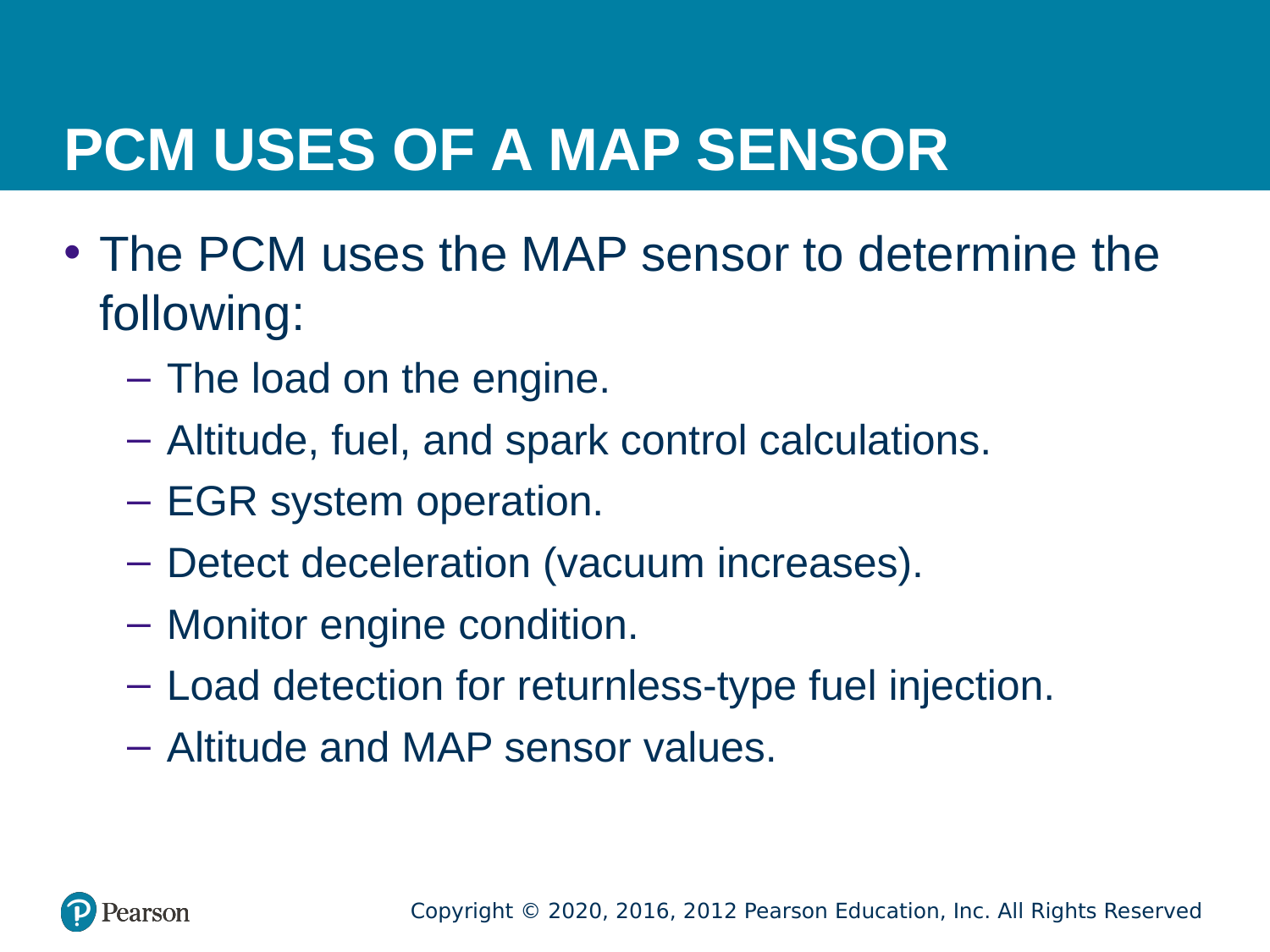

# PCM USES OF A MAP SENSOR
The PCM uses the MAP sensor to determine the following:
The load on the engine.
Altitude, fuel, and spark control calculations.
EGR system operation.
Detect deceleration (vacuum increases).
Monitor engine condition.
Load detection for returnless-type fuel injection.
Altitude and MAP sensor values.